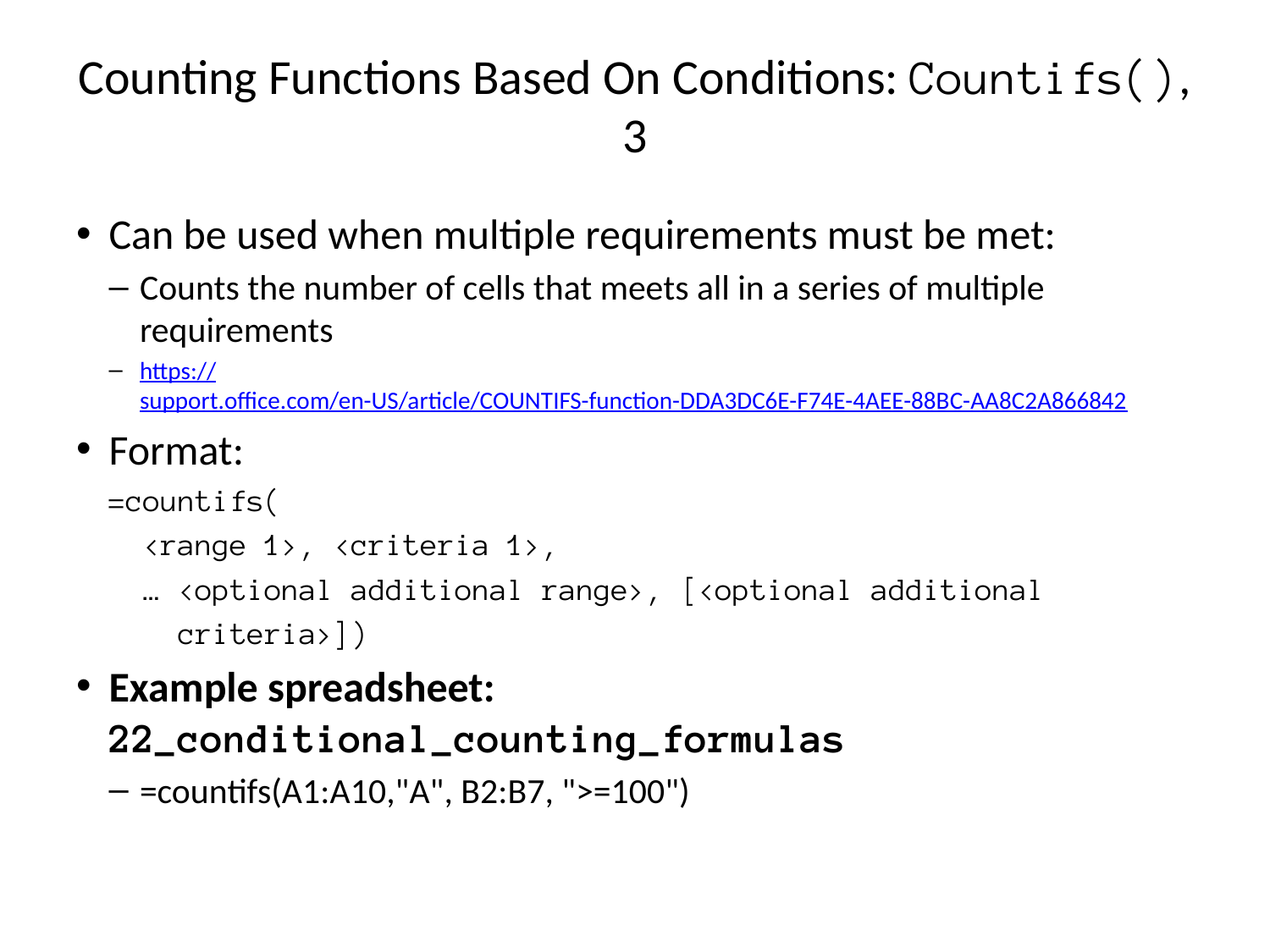

# Counting Functions Based On Conditions: Countifs(), 3
Can be used when multiple requirements must be met:
Counts the number of cells that meets all in a series of multiple requirements
https://support.office.com/en-US/article/COUNTIFS-function-DDA3DC6E-F74E-4AEE-88BC-AA8C2A866842
Format:
=countifs(
  <range 1>, <criteria 1>,
  … <optional additional range>, [<optional additional
    criteria>])
Example spreadsheet: 22_conditional_counting_formulas
=countifs(A1:A10,"A", B2:B7, ">=100")